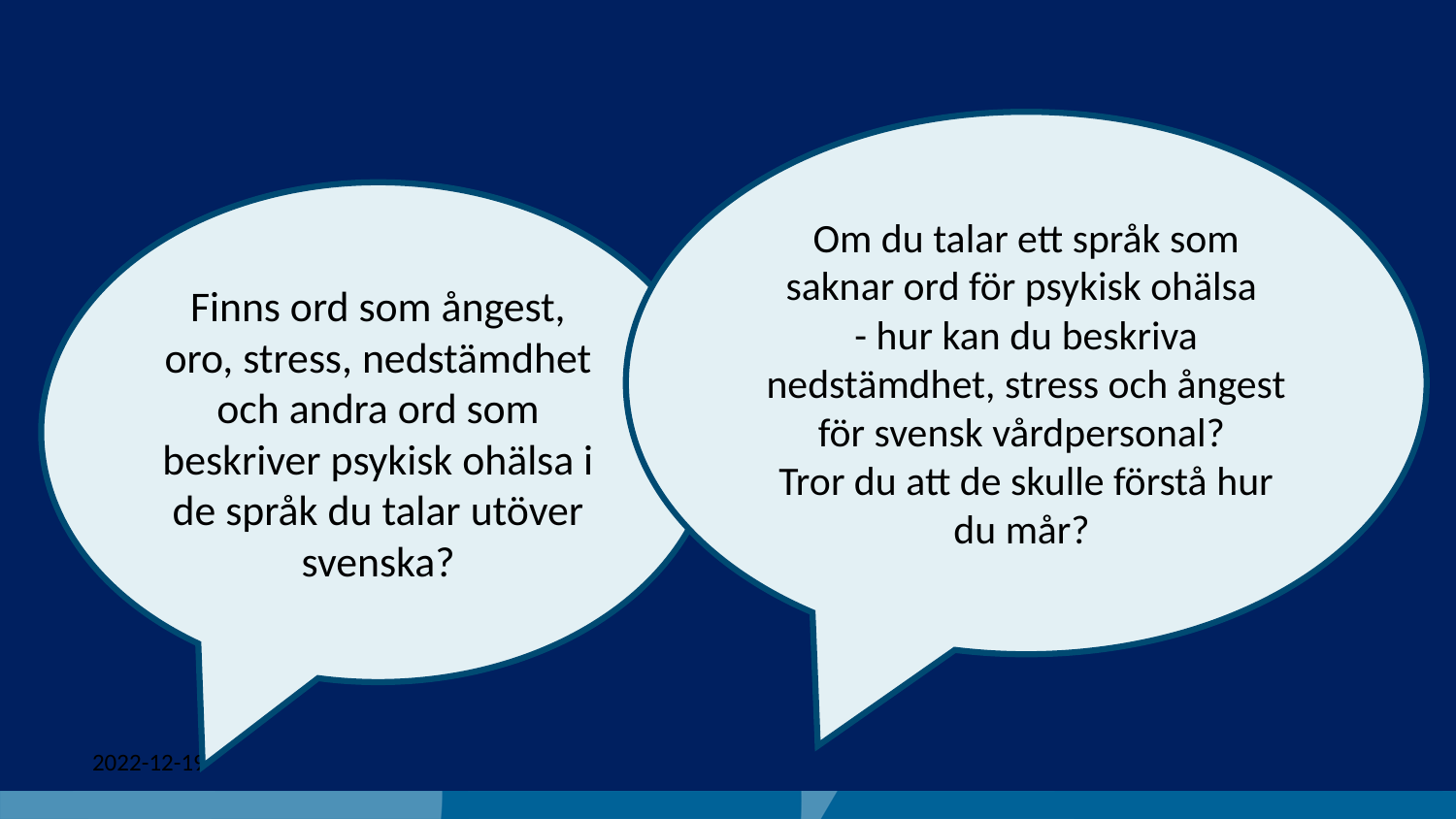

Om du talar ett språk som saknar ord för psykisk ohälsa
- hur kan du beskriva nedstämdhet, stress och ångest för svensk vårdpersonal?
Tror du att de skulle förstå hur du mår?

Finns ord som ångest, oro, stress, nedstämdhet och andra ord som beskriver psykisk ohälsa i de språk du talar utöver svenska?
2022-12-19